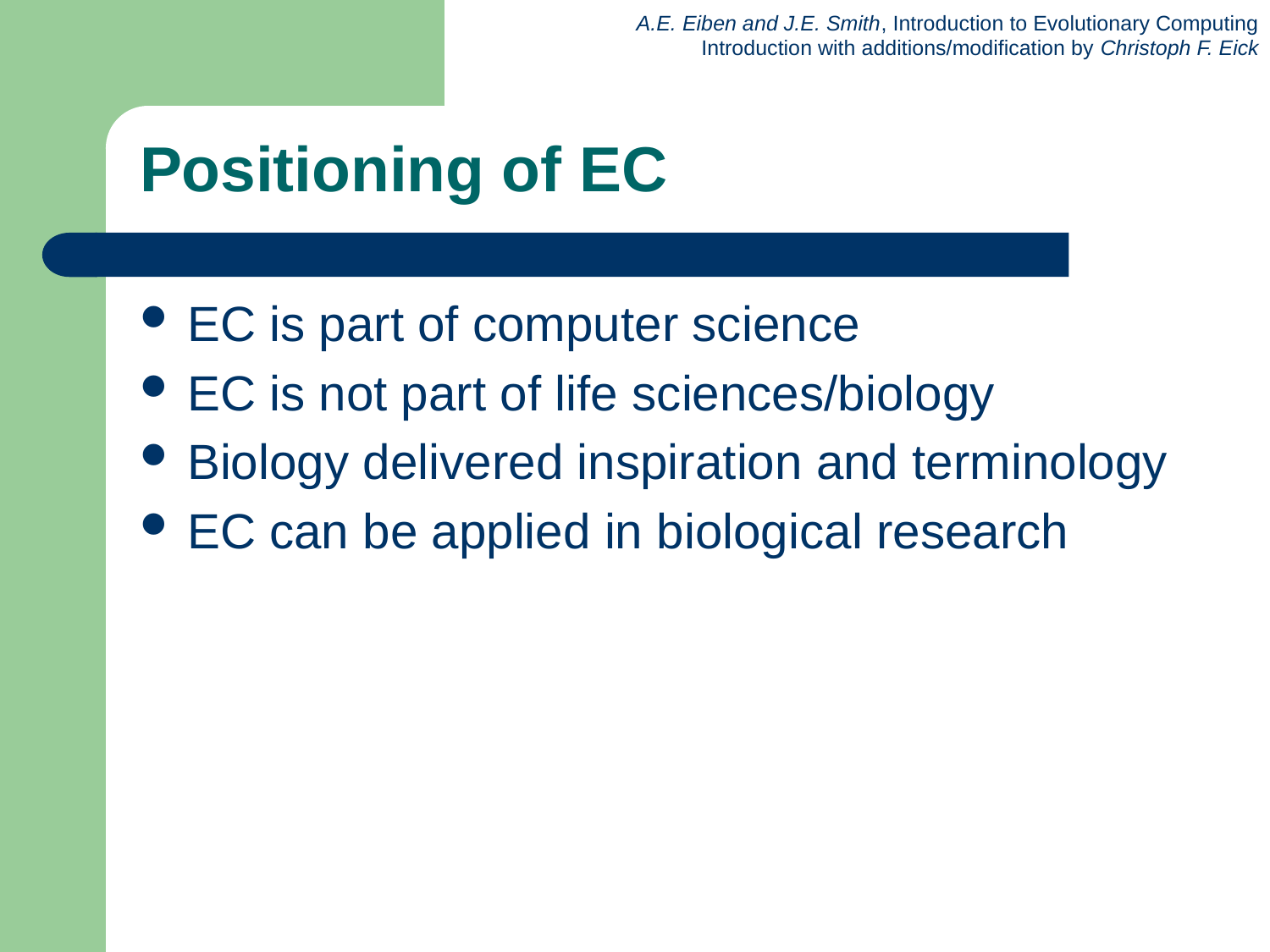

# Positioning of EC
EC is part of computer science
EC is not part of life sciences/biology
Biology delivered inspiration and terminology
EC can be applied in biological research